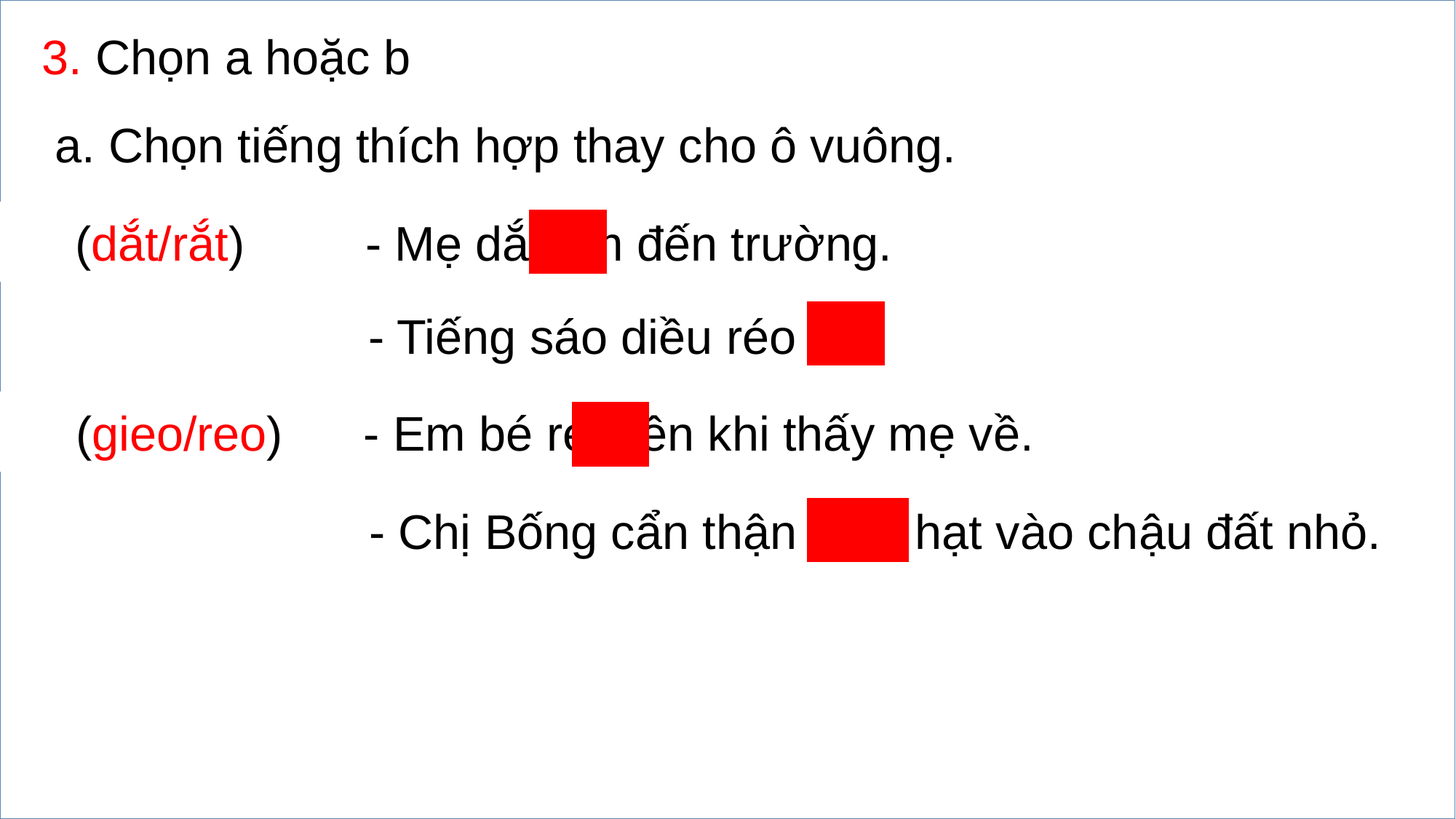

3. Chọn a hoặc b
#
a. Chọn tiếng thích hợp thay cho ô vuông.
         (dắt/rắt)         - Mẹ dắt em đến trường.

 - Tiếng sáo diều réo rắt.

         (gieo/reo)      - Em bé reo lên khi thấy mẹ về.

 - Chị Bống cẩn thận gieo hạt vào chậu đất nhỏ.